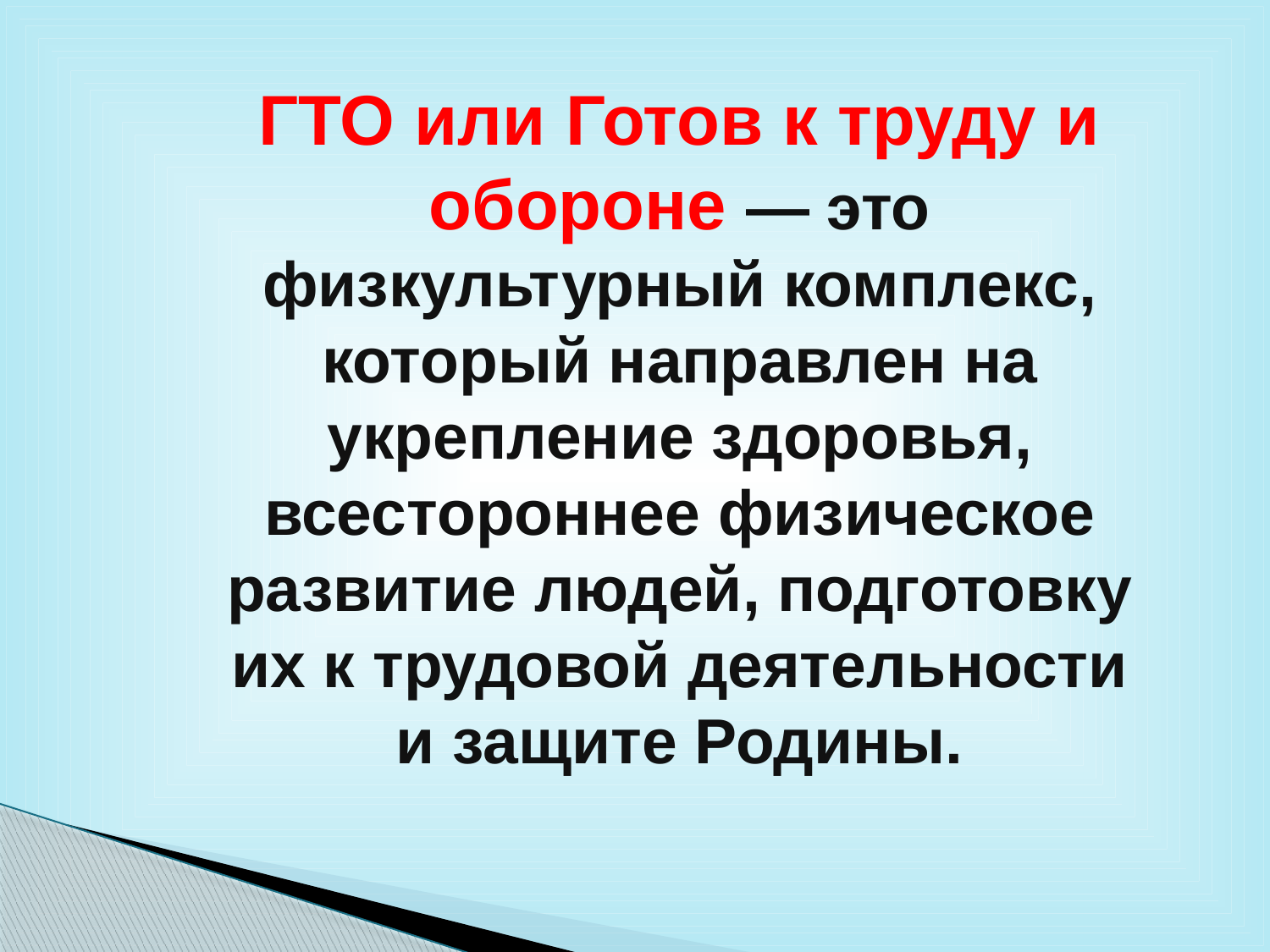

ГТО или Готов к труду и обороне — это физкультурный комплекс, который направлен на укрепление здоровья, всестороннее физическое развитие людей, подготовку их к трудовой деятельности и защите Родины.